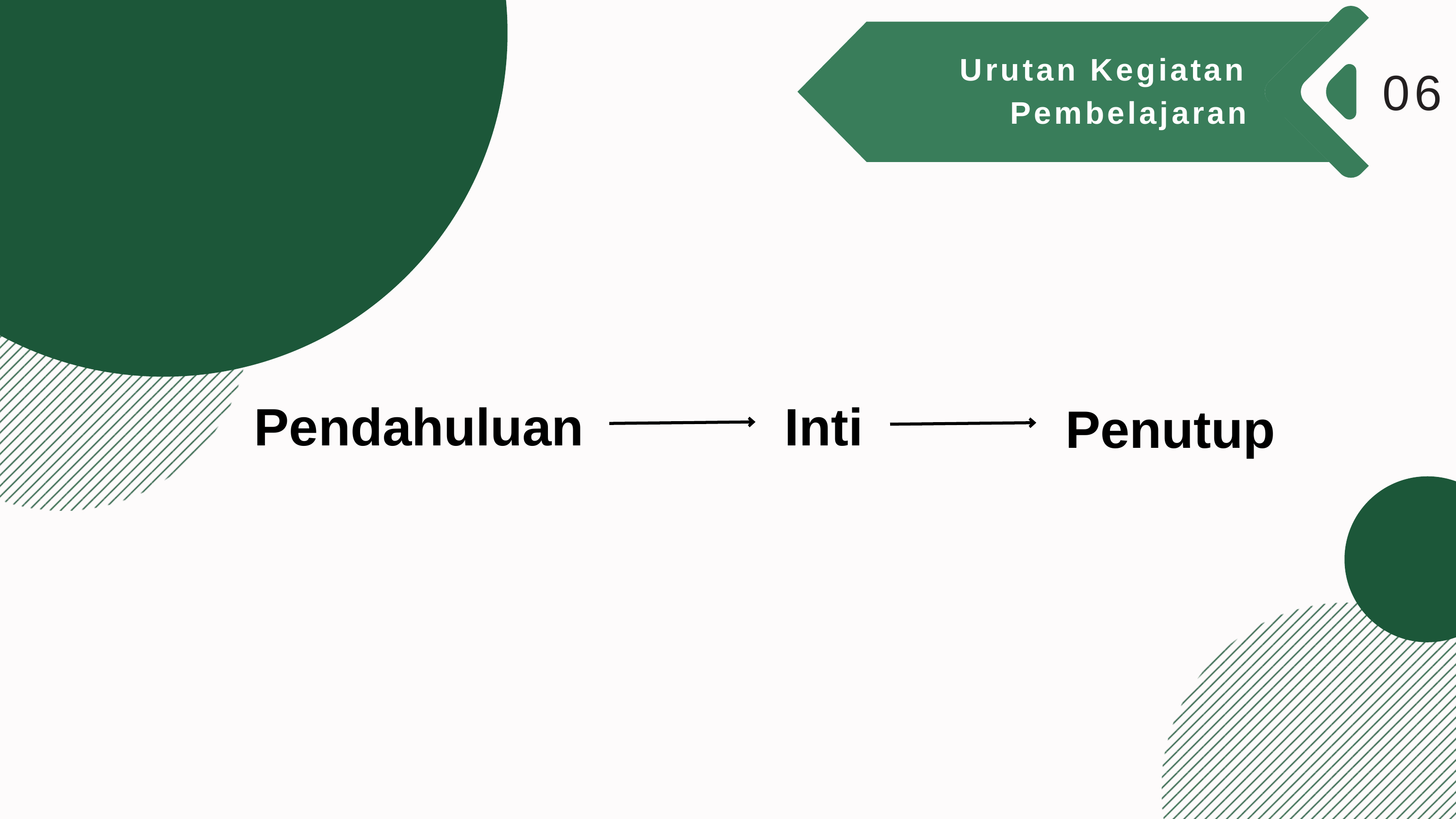

Urutan Kegiatan Pembelajaran
06

Pendahuluan
Inti
Penutup